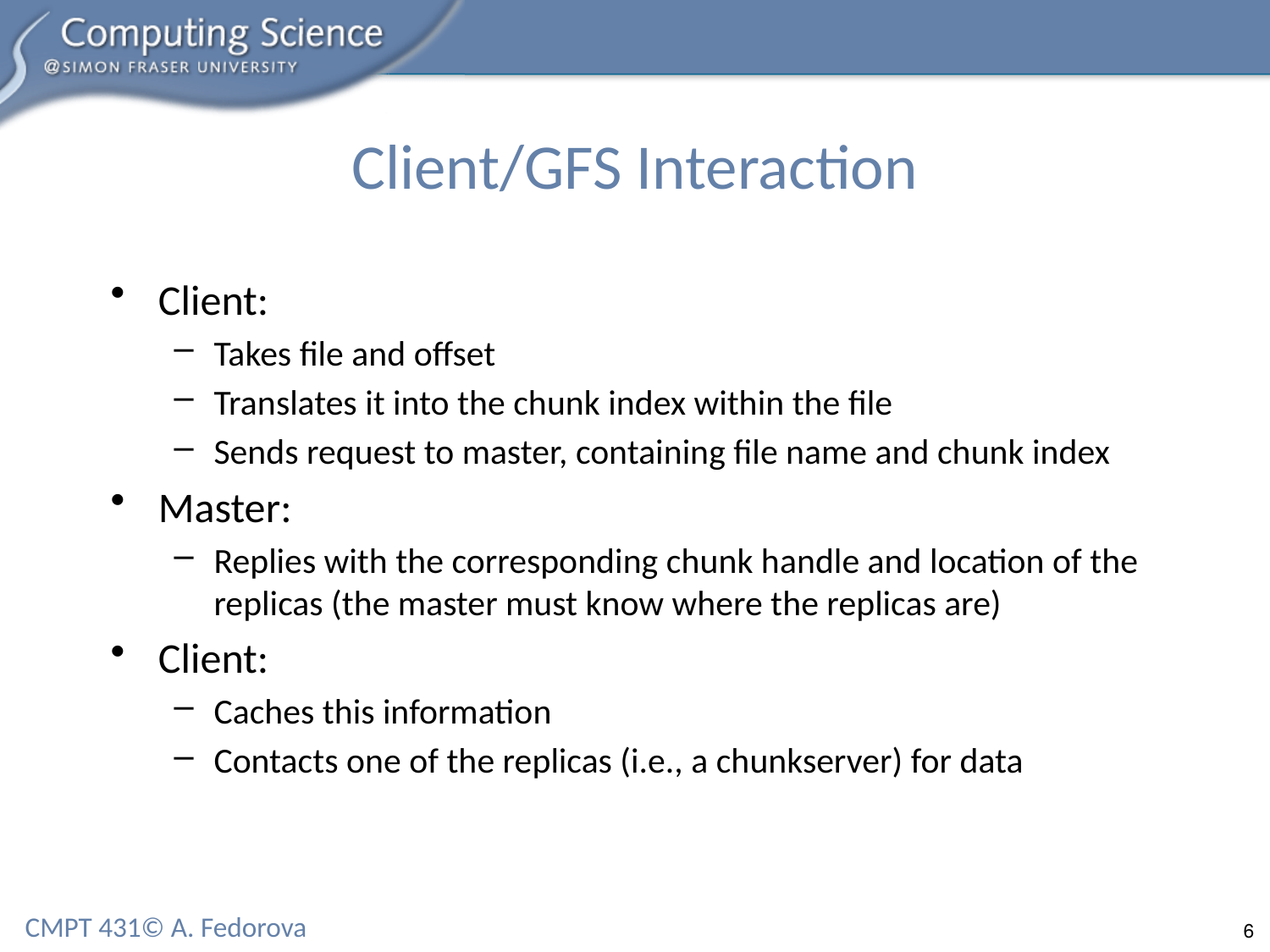

# Client/GFS Interaction
Client:
Takes file and offset
Translates it into the chunk index within the file
Sends request to master, containing file name and chunk index
Master:
Replies with the corresponding chunk handle and location of the replicas (the master must know where the replicas are)
Client:
Caches this information
Contacts one of the replicas (i.e., a chunkserver) for data